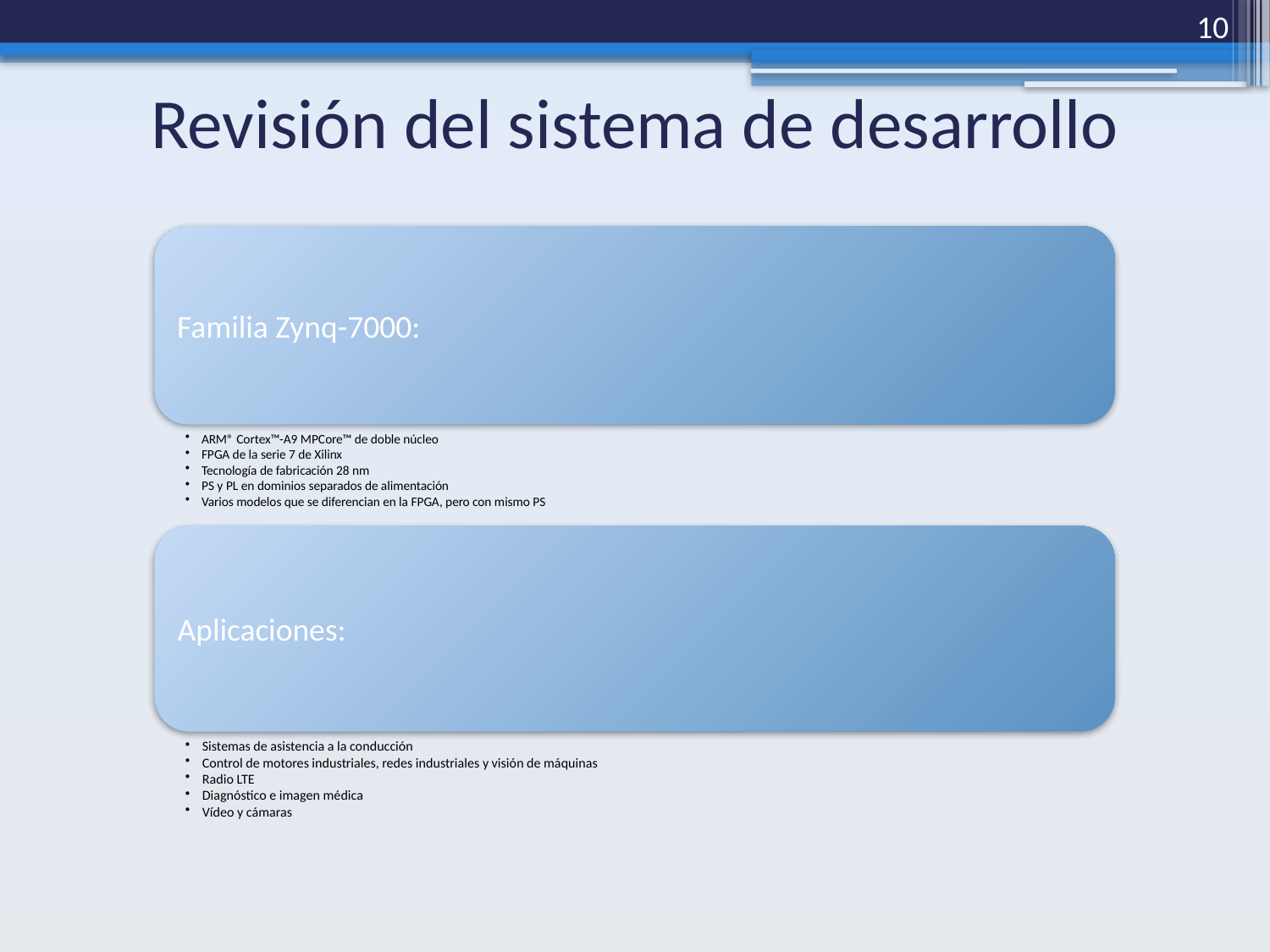

10
# Revisión del sistema de desarrollo
Familia Zynq-7000:
ARM® Cortex™-A9 MPCore™ de doble núcleo
FPGA de la serie 7 de Xilinx
Tecnología de fabricación 28 nm
PS y PL en dominios separados de alimentación
Varios modelos que se diferencian en la FPGA, pero con mismo PS
Aplicaciones:
Sistemas de asistencia a la conducción
Control de motores industriales, redes industriales y visión de máquinas
Radio LTE
Diagnóstico e imagen médica
Vídeo y cámaras